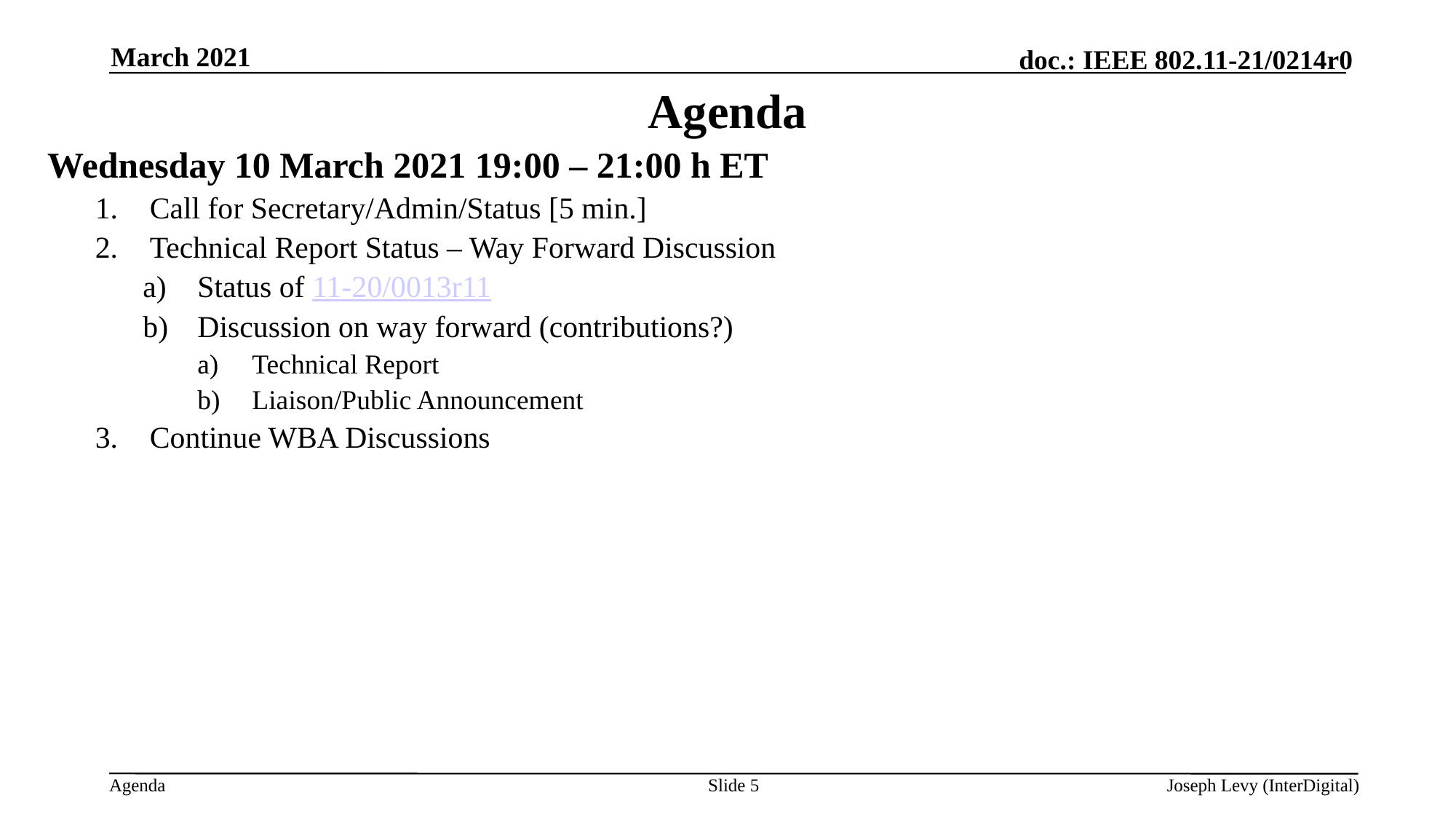

March 2021
# Agenda
Wednesday 10 March 2021 19:00 – 21:00 h ET
Call for Secretary/Admin/Status [5 min.]
Technical Report Status – Way Forward Discussion
Status of 11-20/0013r11
Discussion on way forward (contributions?)
Technical Report
Liaison/Public Announcement
Continue WBA Discussions
Slide 5
Joseph Levy (InterDigital)